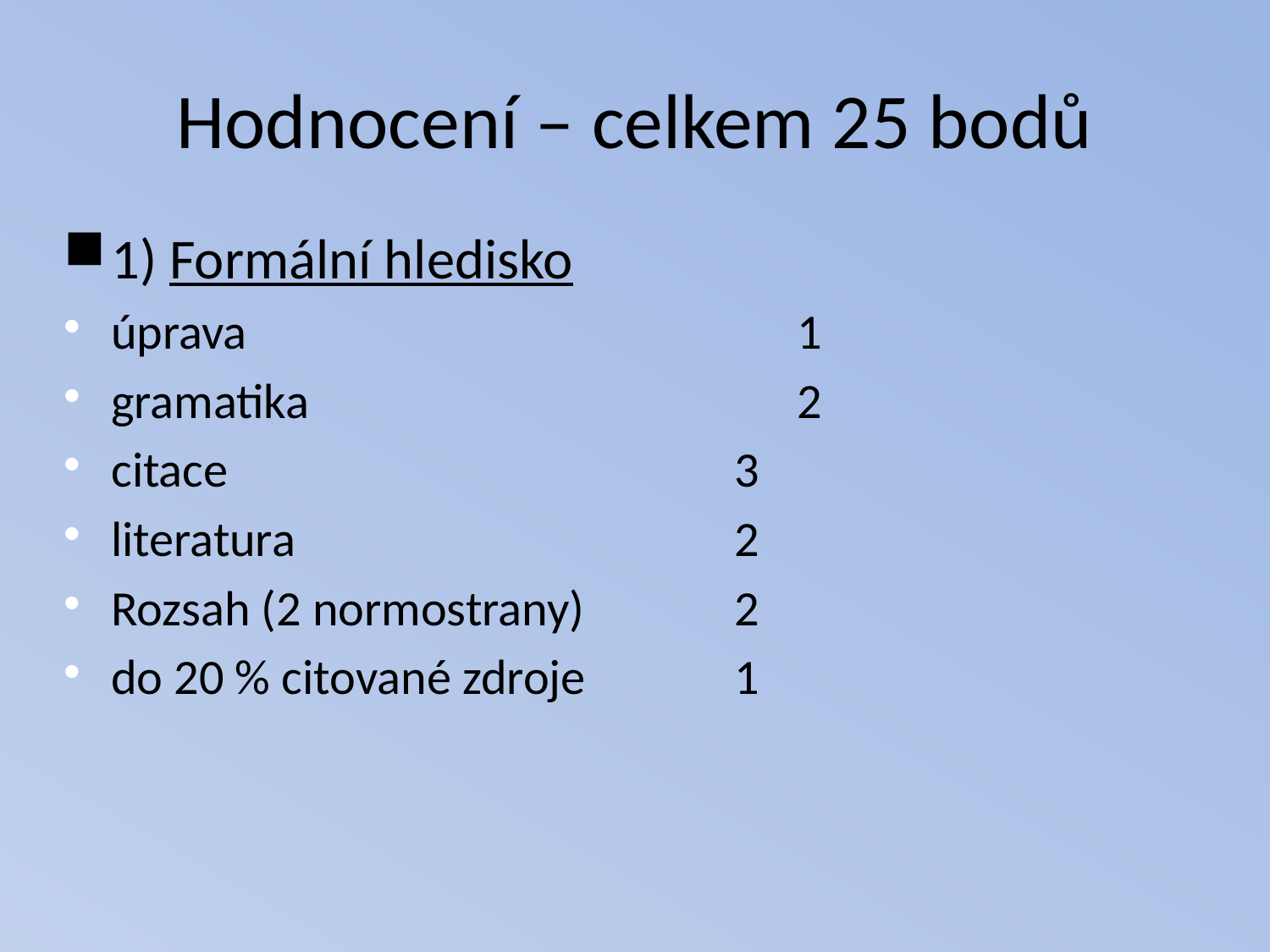

# Hodnocení – celkem 25 bodů
1) Formální hledisko
úprava									1
gramatika								2
citace									3
literatura								2
Rozsah (2 normostrany)			2
do 20 % citované zdroje			1